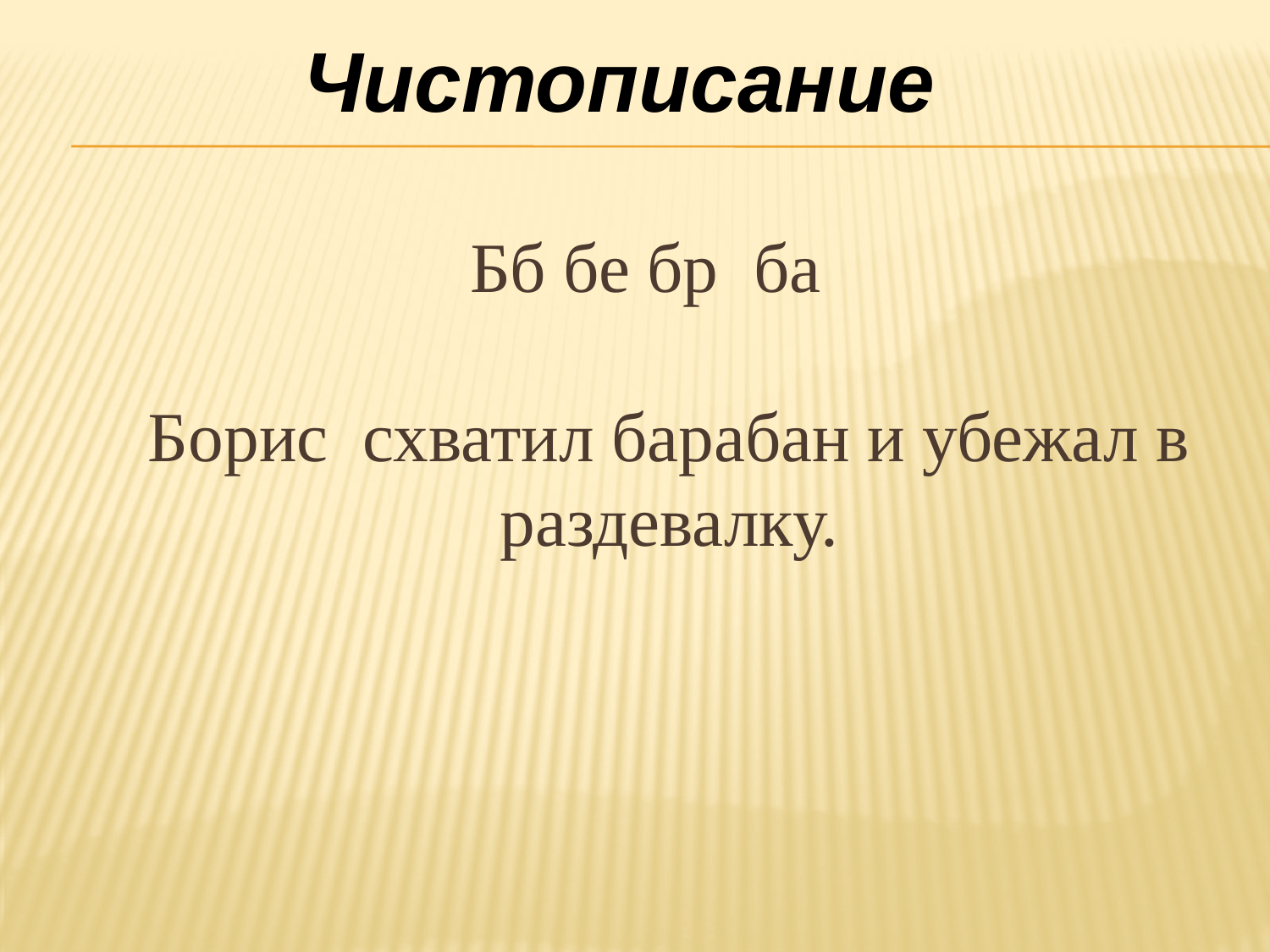

Чистописание
#
Бб бе бр  ба
Борис  схватил барабан и убежал в раздевалку.